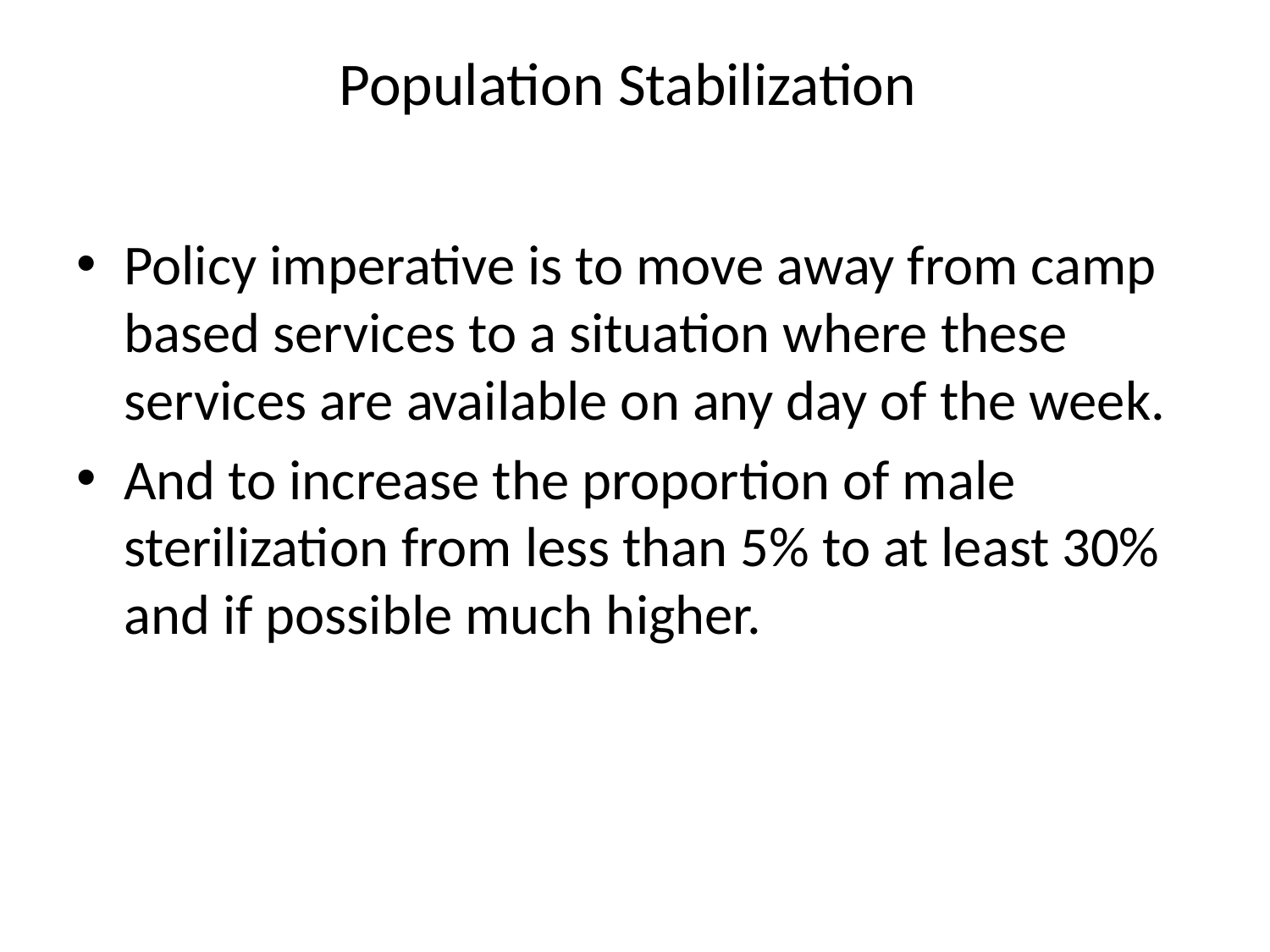

# Population Stabilization
Policy imperative is to move away from camp based services to a situation where these services are available on any day of the week.
And to increase the proportion of male sterilization from less than 5% to at least 30% and if possible much higher.